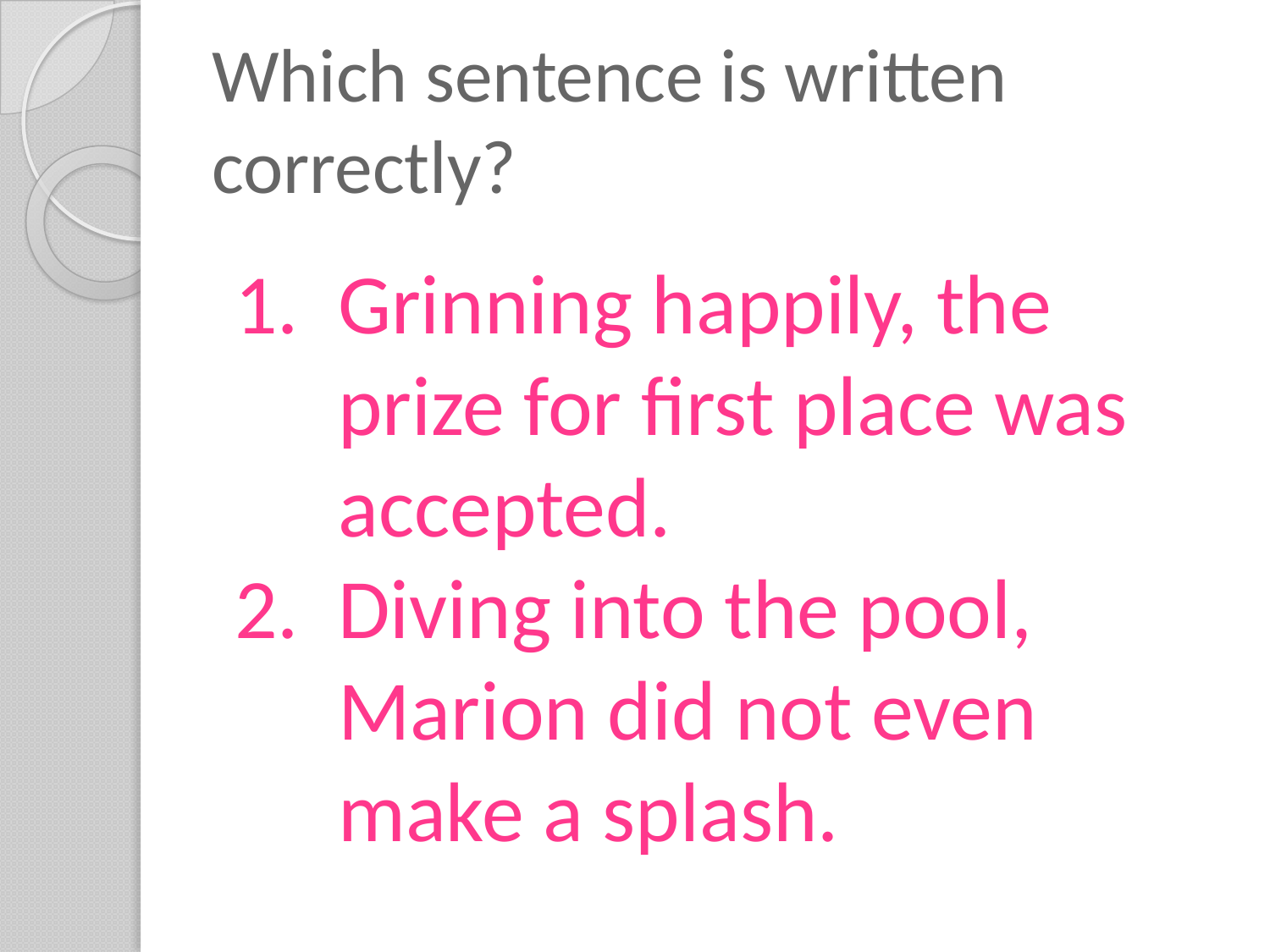

# Which sentence is written correctly?
Grinning happily, the prize for first place was accepted.
Diving into the pool, Marion did not even make a splash.